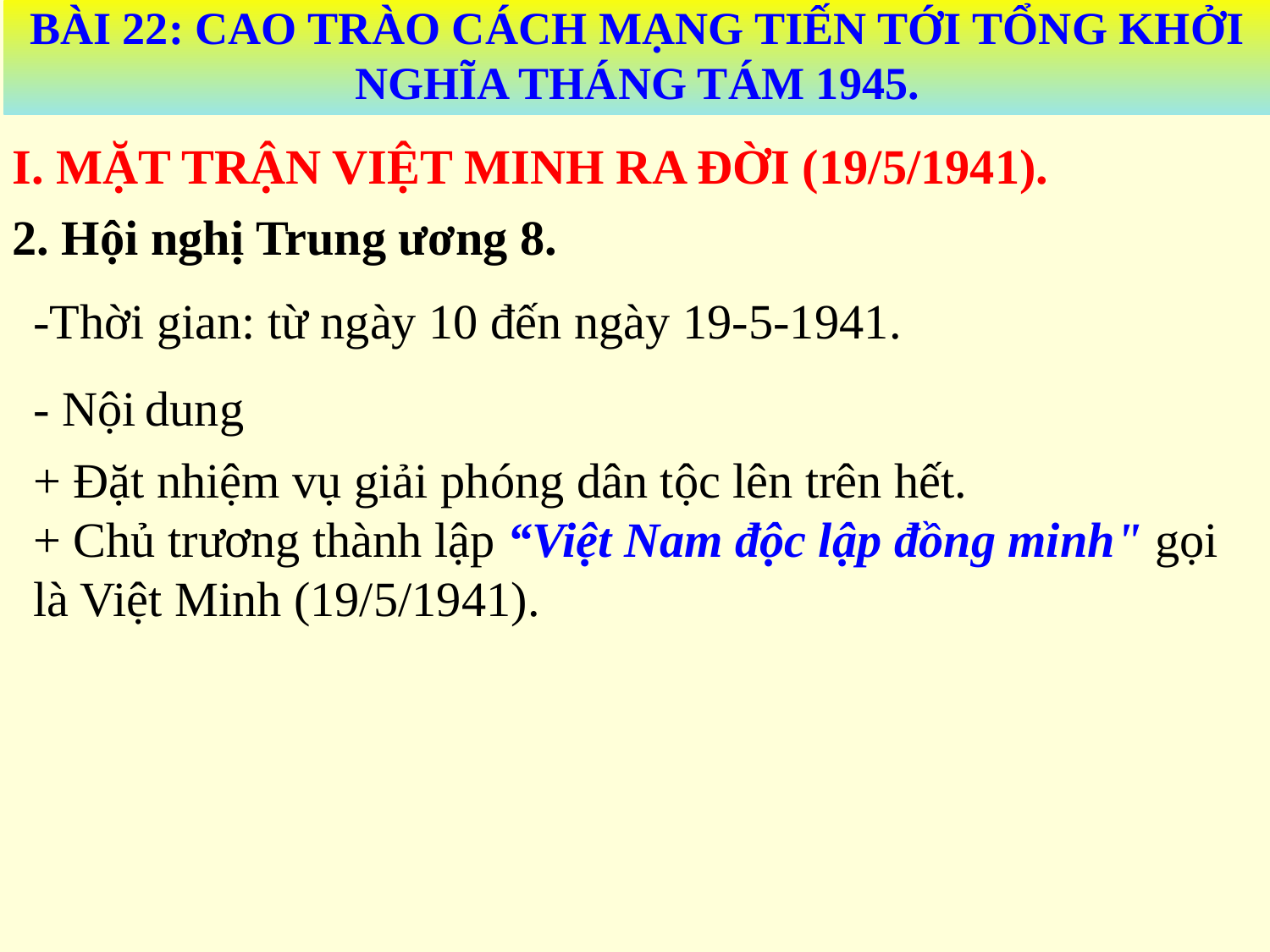

BÀI 22: CAO TRÀO CÁCH MẠNG TIẾN TỚI TỔNG KHỞI NGHĨA THÁNG TÁM 1945.
I. MẶT TRẬN VIỆT MINH RA ĐỜI (19/5/1941).
2. Hội nghị Trung ương 8.
-Thời gian: từ ngày 10 đến ngày 19-5-1941.
- Nội dung
+ Đặt nhiệm vụ giải phóng dân tộc lên trên hết.
+ Chủ trương thành lập “Việt Nam độc lập đồng minh" gọi là Việt Minh (19/5/1941).